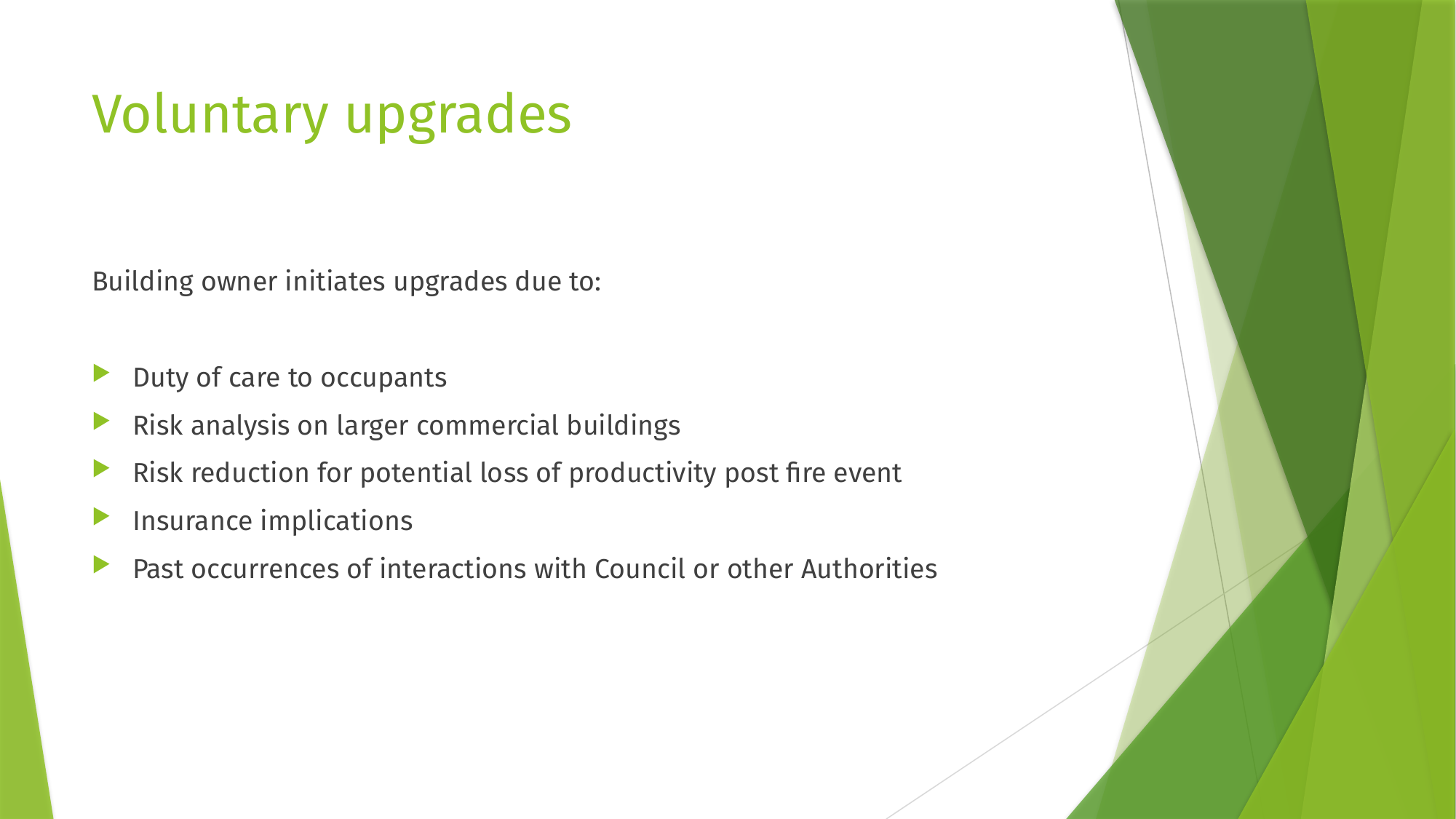

# Voluntary upgrades
Building owner initiates upgrades due to:

Duty of care to occupants
Risk analysis on larger commercial buildings
Risk reduction for potential loss of productivity post fire event
Insurance implications
Past occurrences of interactions with Council or other Authorities